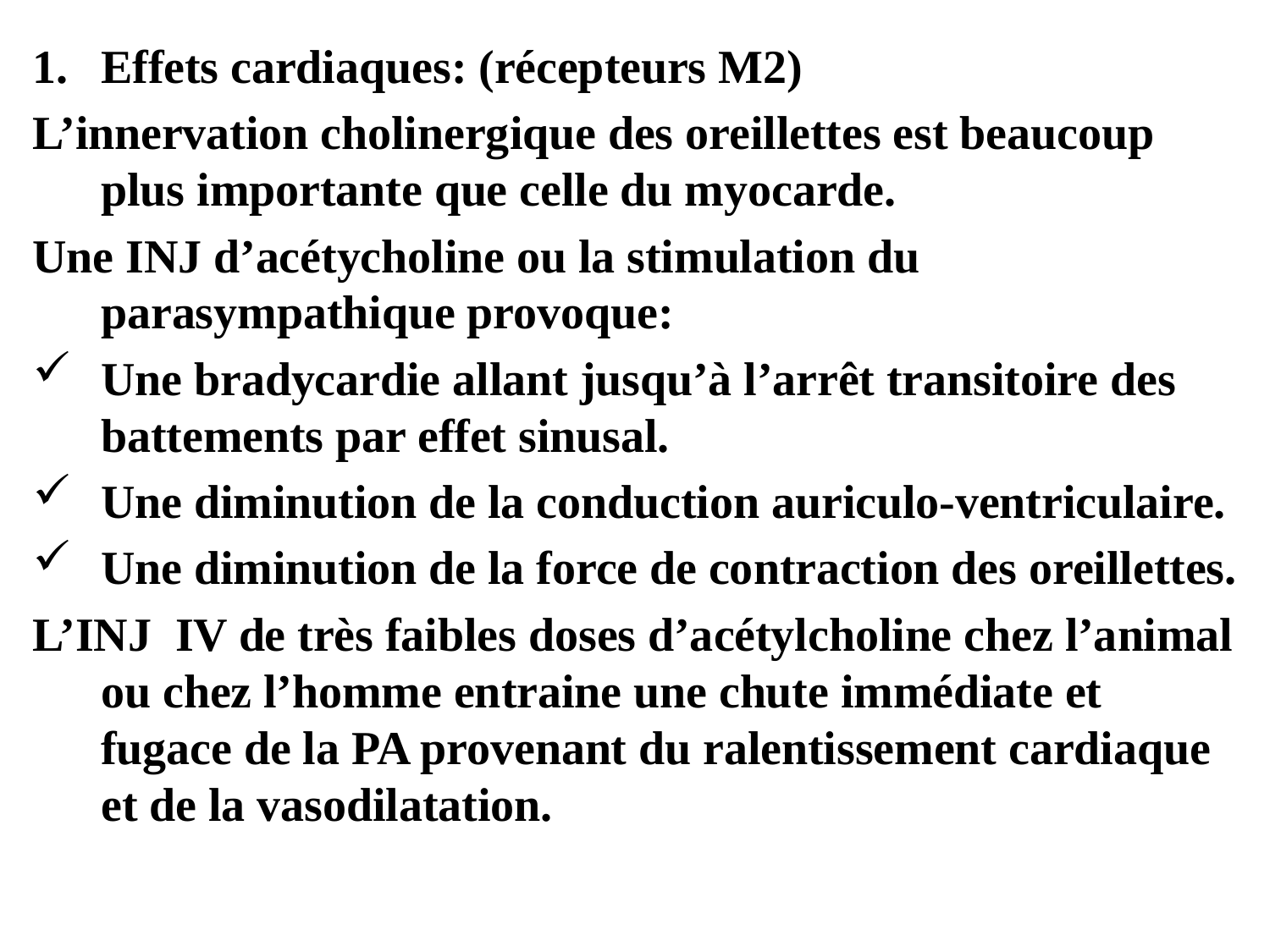

Effets cardiaques: (récepteurs M2)
L’innervation cholinergique des oreillettes est beaucoup plus importante que celle du myocarde.
Une INJ d’acétycholine ou la stimulation du parasympathique provoque:
Une bradycardie allant jusqu’à l’arrêt transitoire des battements par effet sinusal.
Une diminution de la conduction auriculo-ventriculaire.
Une diminution de la force de contraction des oreillettes.
L’INJ  IV de très faibles doses d’acétylcholine chez l’animal ou chez l’homme entraine une chute immédiate et fugace de la PA provenant du ralentissement cardiaque et de la vasodilatation.